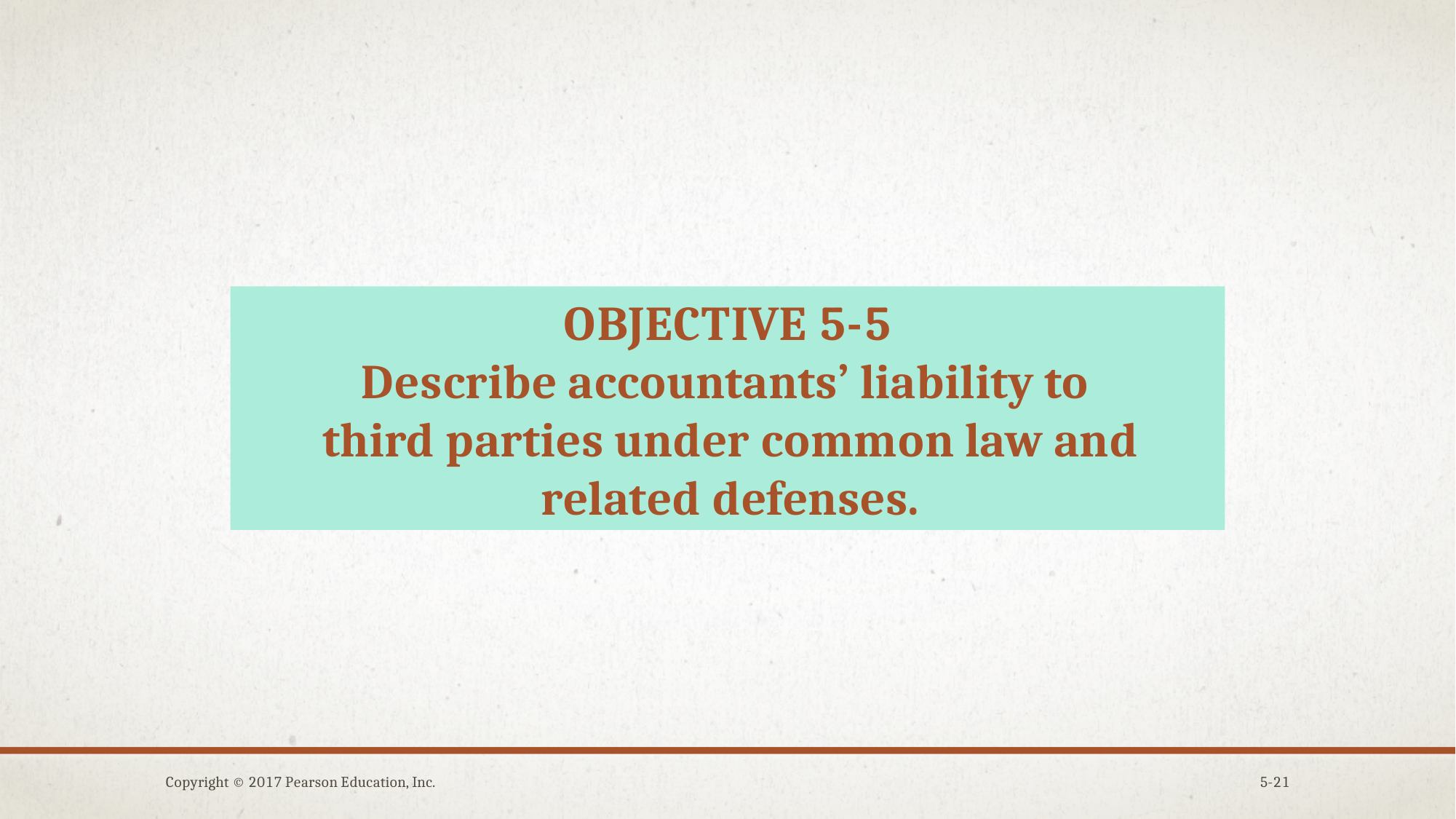

OBJECTIVE 5-5
Describe accountants’ liability to
third parties under common law and related defenses.
Copyright © 2017 Pearson Education, Inc.
5-21